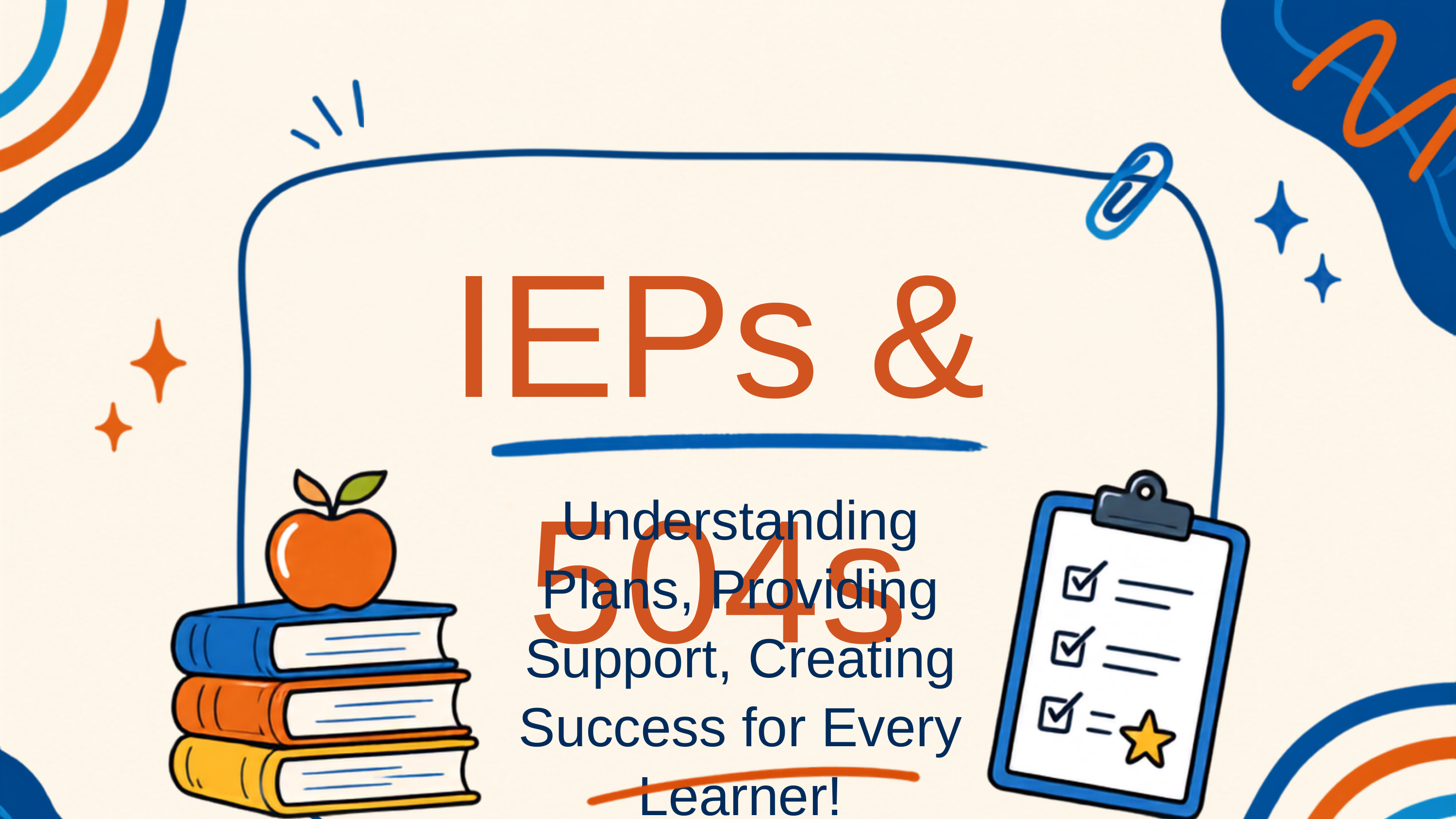

IEPs & 504s

Understanding Plans, Providing Support, Creating Success for Every Learner!